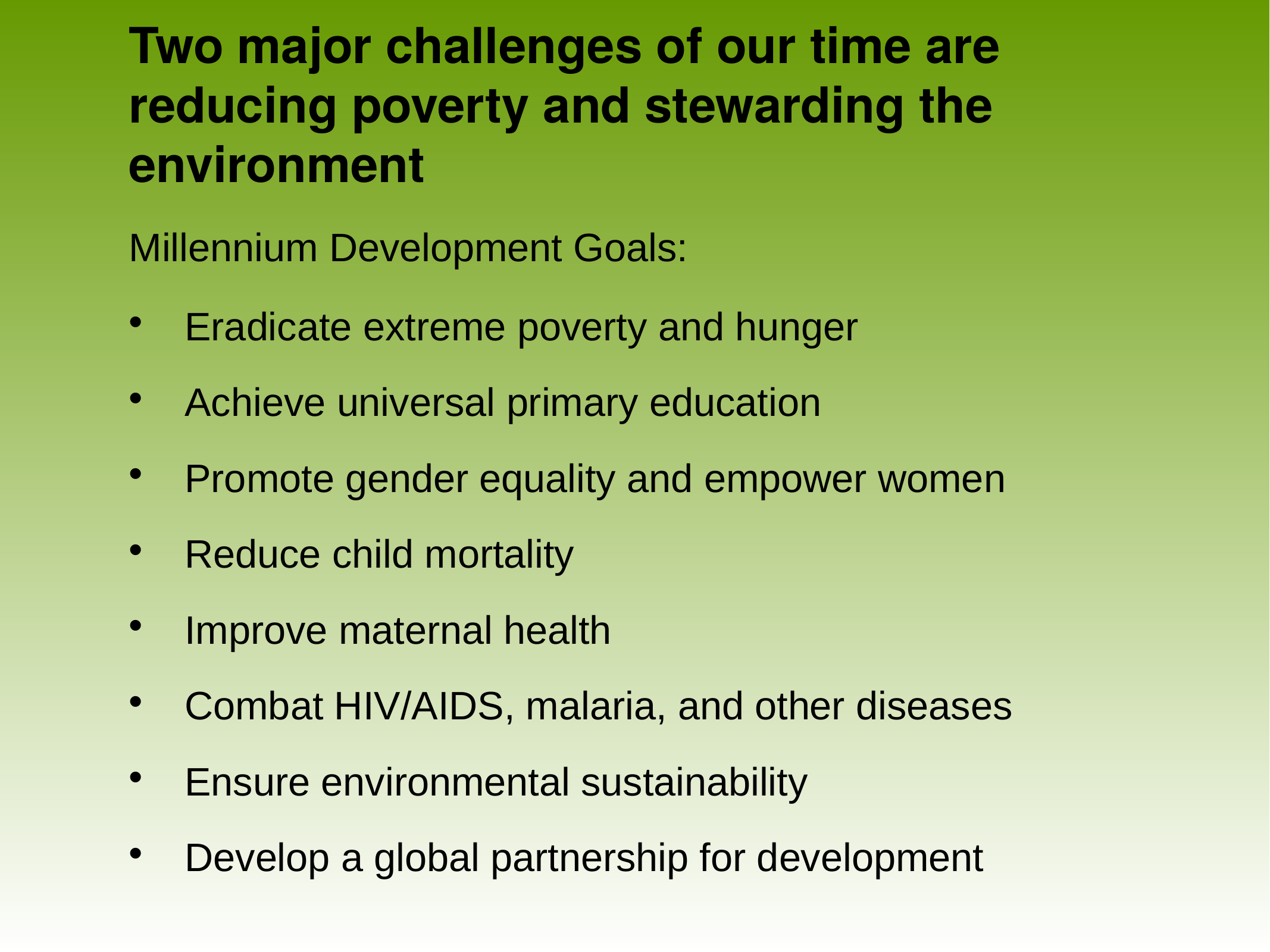

# Two major challenges of our time are reducing poverty and stewarding the environment
Millennium Development Goals:
Eradicate extreme poverty and hunger
Achieve universal primary education
Promote gender equality and empower women
Reduce child mortality
Improve maternal health
Combat HIV/AIDS, malaria, and other diseases
Ensure environmental sustainability
Develop a global partnership for development